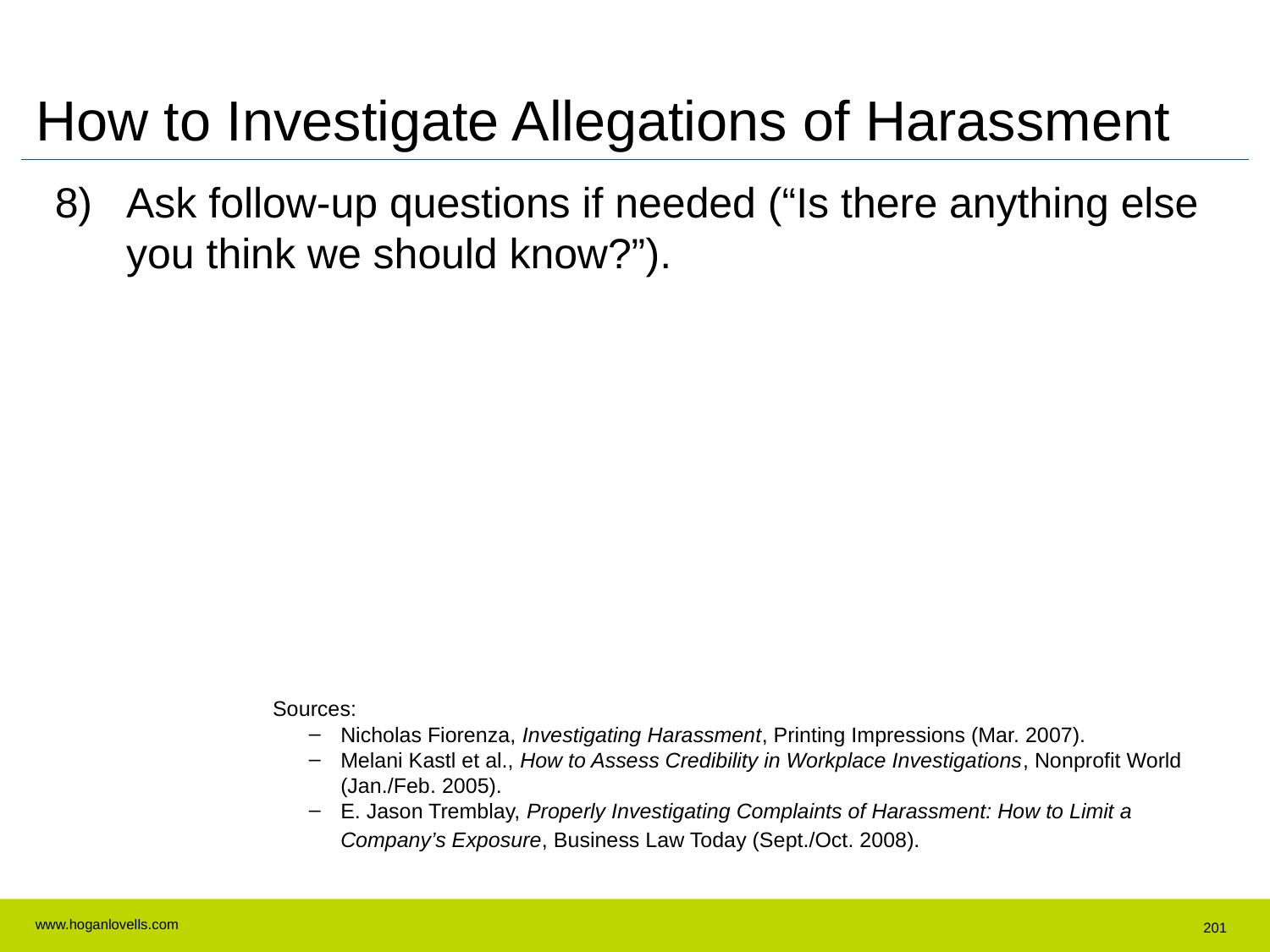

How to Investigate Allegations of Harassment
Ask follow-up questions if needed (“Is there anything else you think we should know?”).

             Sources:
Nicholas Fiorenza, Investigating Harassment, Printing Impressions (Mar. 2007).
Melani Kastl et al., How to Assess Credibility in Workplace Investigations, Nonprofit World (Jan./Feb. 2005).
E. Jason Tremblay, Properly Investigating Complaints of Harassment: How to Limit a Company’s Exposure, Business Law Today (Sept./Oct. 2008).

201